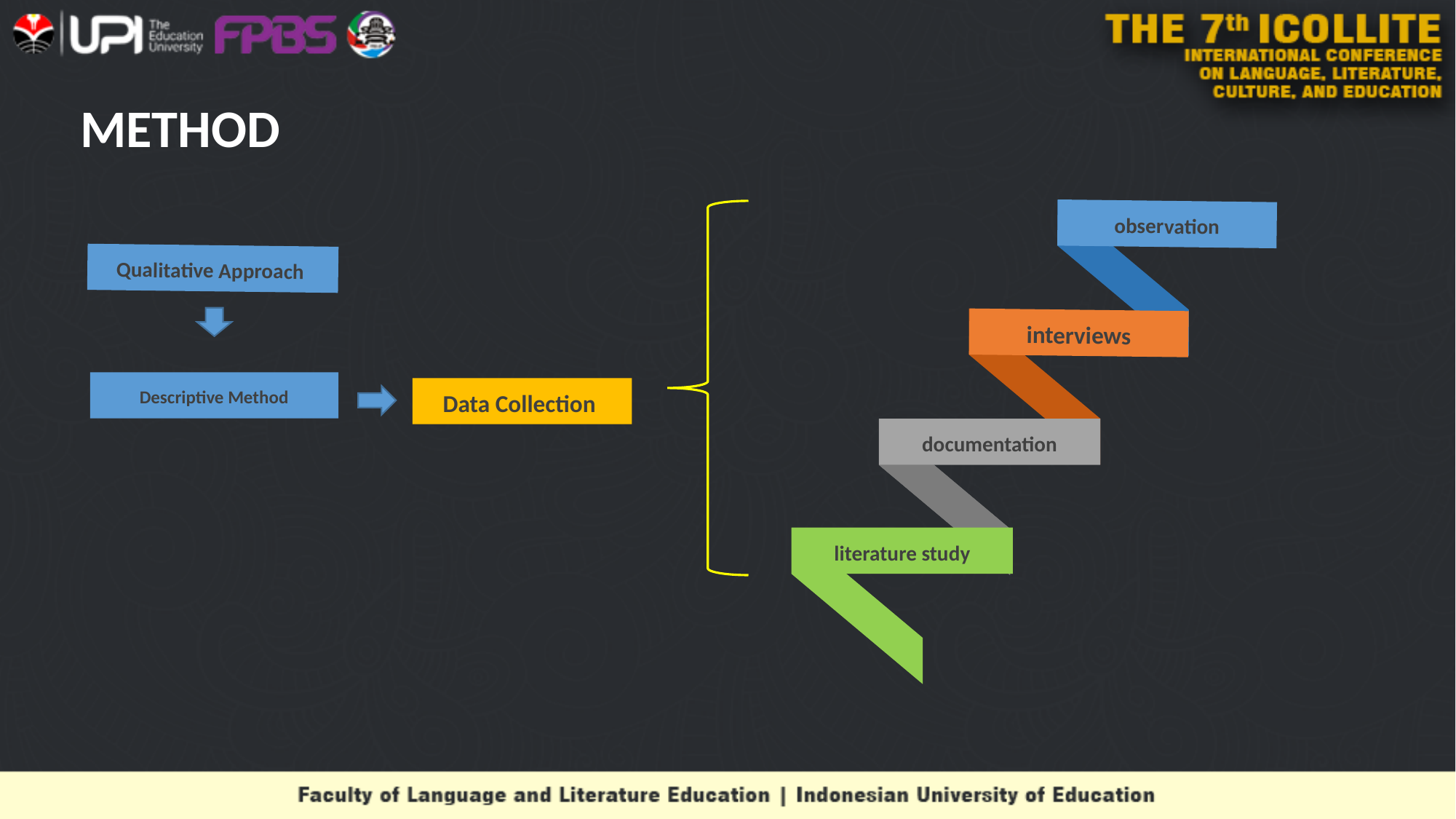

# METHOD

observation

Qualitative Approach

interviews

Descriptive Method
Data Collection

documentation
documentation

literature study